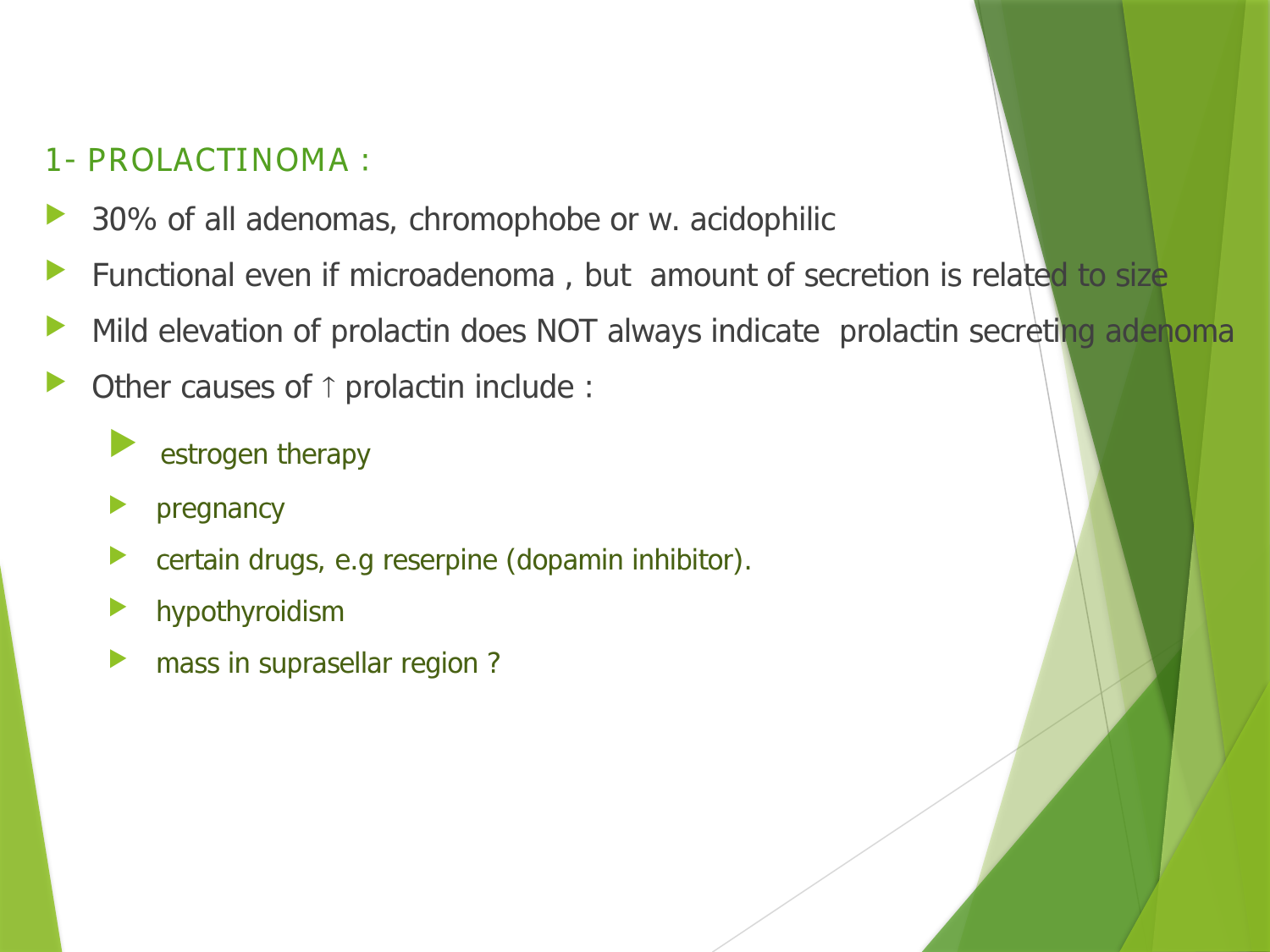

#
1- PROLACTINOMA :
30% of all adenomas, chromophobe or w. acidophilic
Functional even if microadenoma , but  amount of secretion is related to size
Mild elevation of prolactin does NOT always indicate  prolactin secreting adenoma
Other causes of ↑ prolactin include :
 estrogen therapy
 pregnancy
 certain drugs, e.g reserpine (dopamin inhibitor).
 hypothyroidism
 mass in suprasellar region ?